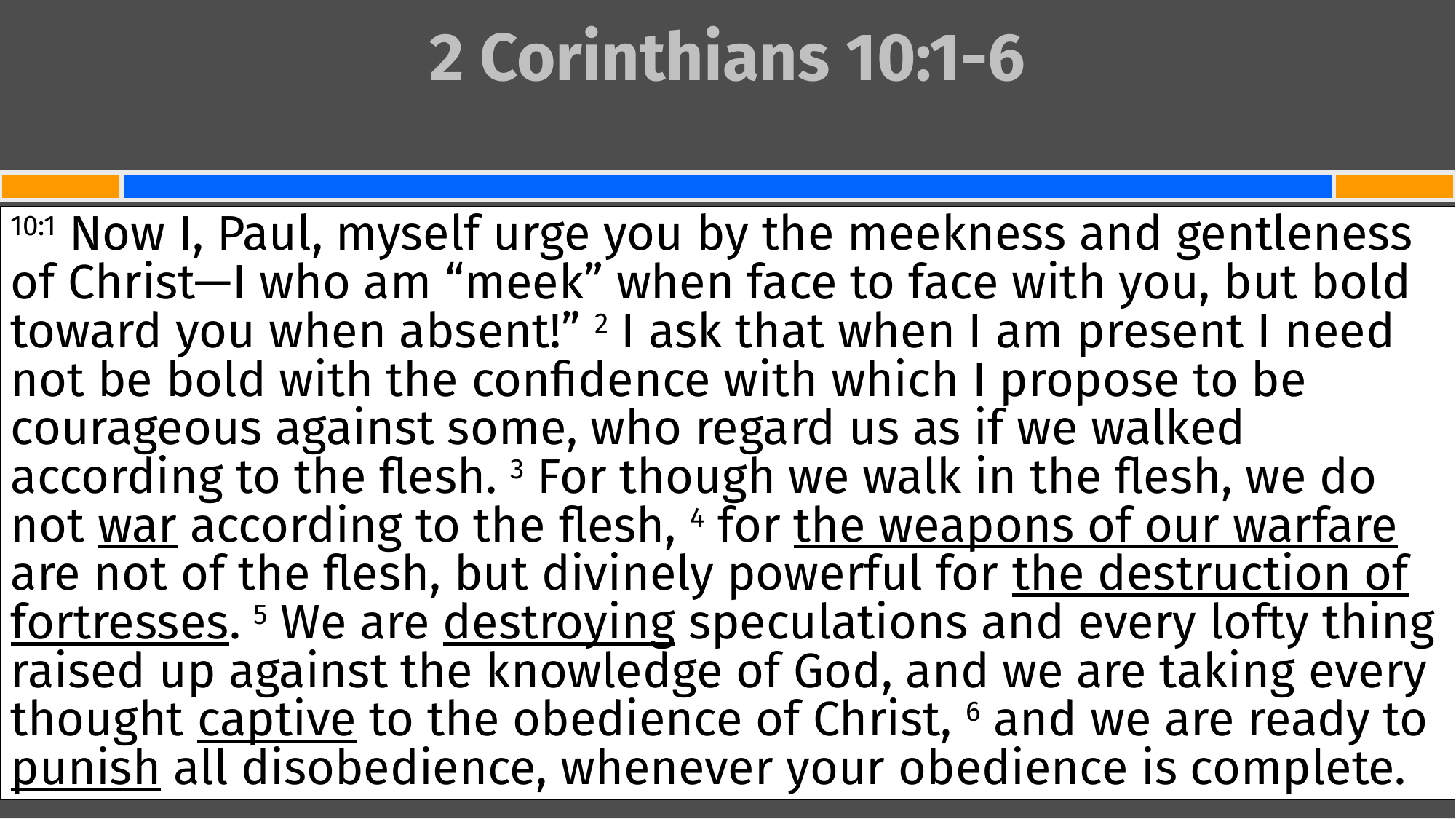

# 2 Corinthians 10:1-6

10:1 Now I, Paul, myself urge you by the meekness and gentleness of Christ—I who am “meek” when face to face with you, but bold toward you when absent!” 2 I ask that when I am present I need not be bold with the confidence with which I propose to be courageous against some, who regard us as if we walked according to the flesh. 3 For though we walk in the flesh, we do not war according to the flesh, 4 for the weapons of our warfare are not of the flesh, but divinely powerful for the destruction of fortresses. 5 We are destroying speculations and every lofty thing raised up against the knowledge of God, and we are taking every thought captive to the obedience of Christ, 6 and we are ready to punish all disobedience, whenever your obedience is complete.